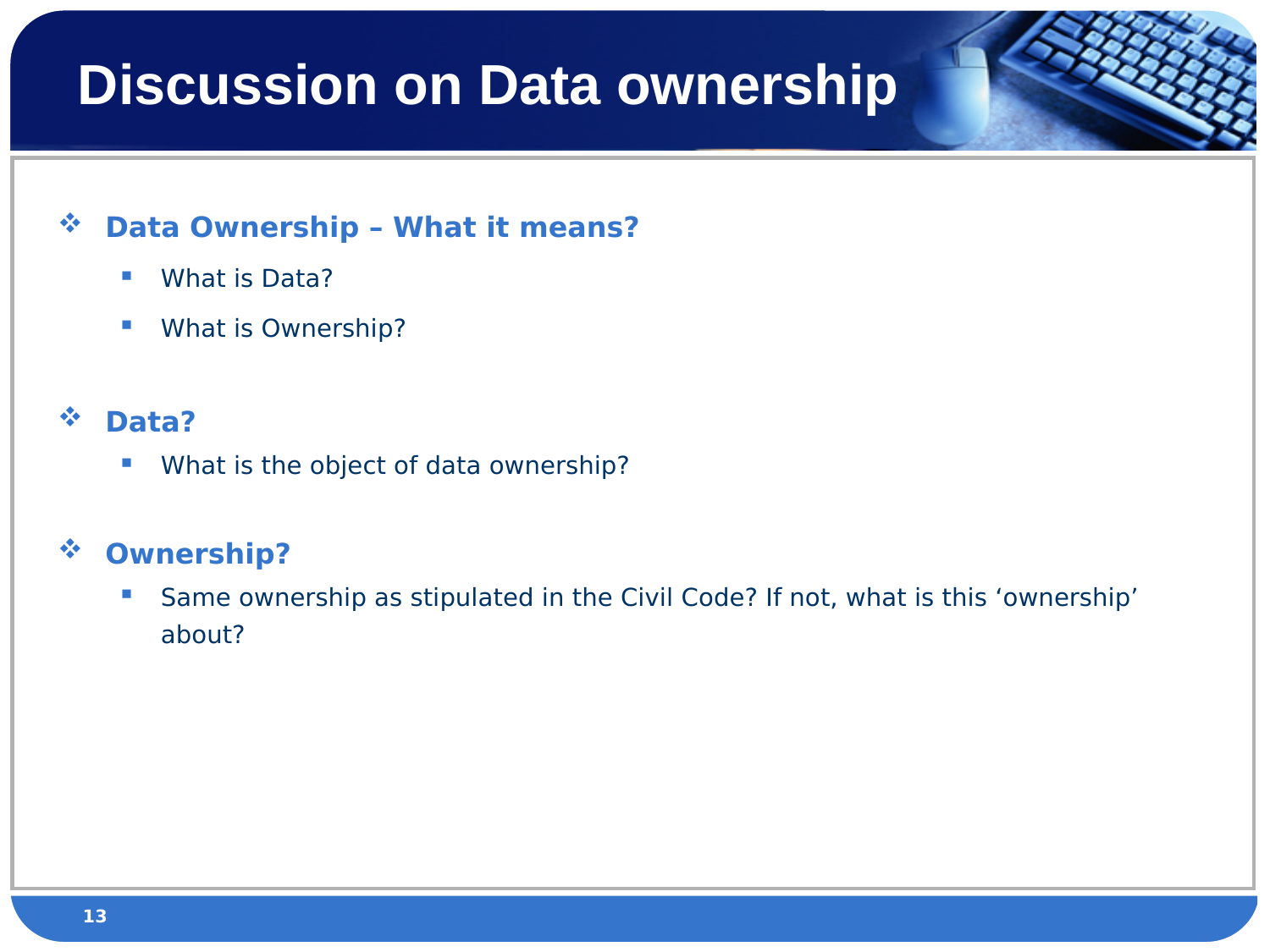

# Discussion on Data ownership
Data Ownership – What it means?
What is Data?
What is Ownership?

Data?
What is the object of data ownership?

Ownership?
Same ownership as stipulated in the Civil Code? If not, what is this ‘ownership’ about?
13